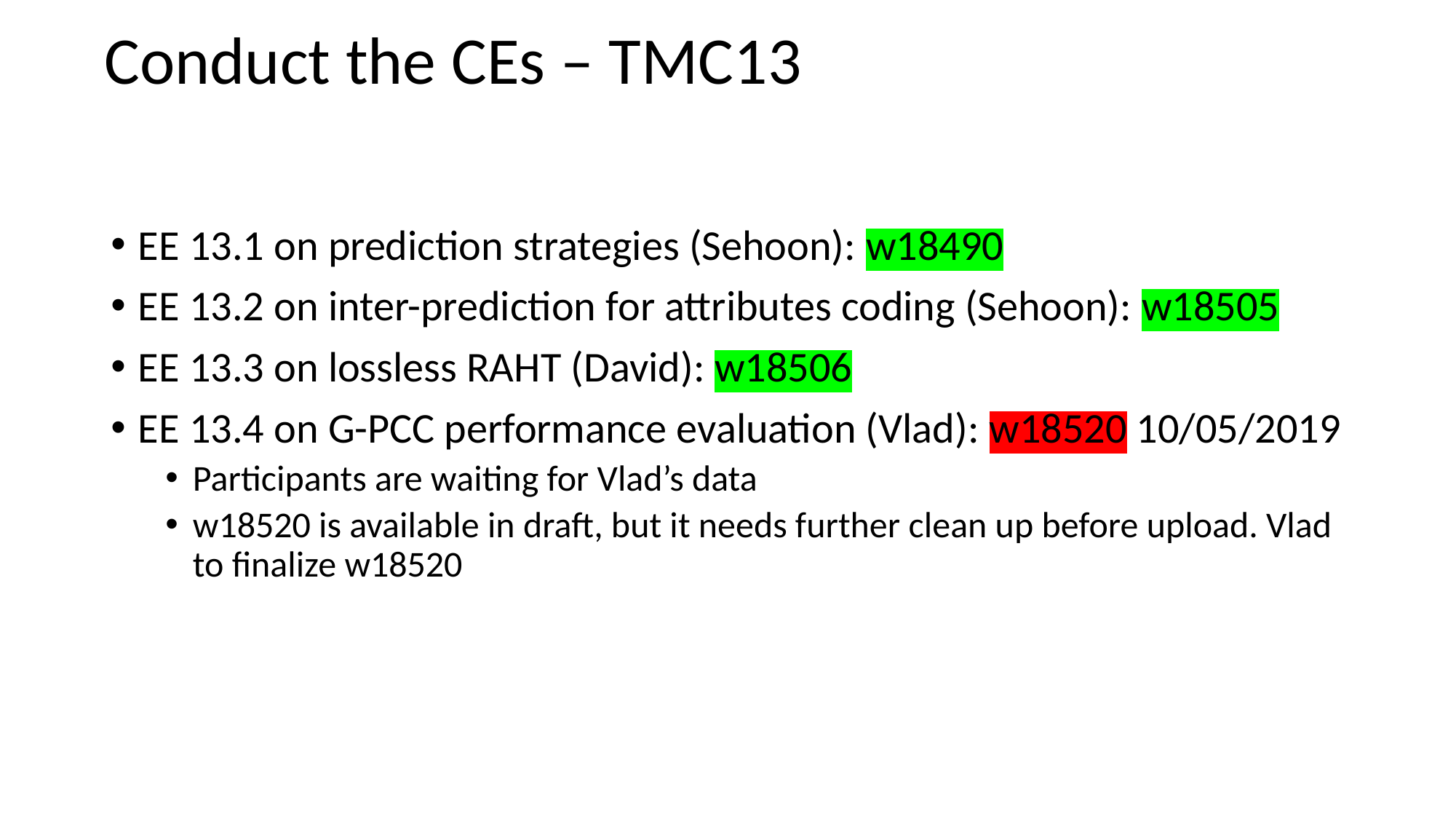

# Conduct the CEs – TMC13
EE 13.1 on prediction strategies (Sehoon): w18490
EE 13.2 on inter-prediction for attributes coding (Sehoon): w18505
EE 13.3 on lossless RAHT (David): w18506
EE 13.4 on G-PCC performance evaluation (Vlad): w18520 10/05/2019
Participants are waiting for Vlad’s data
w18520 is available in draft, but it needs further clean up before upload. Vlad to finalize w18520